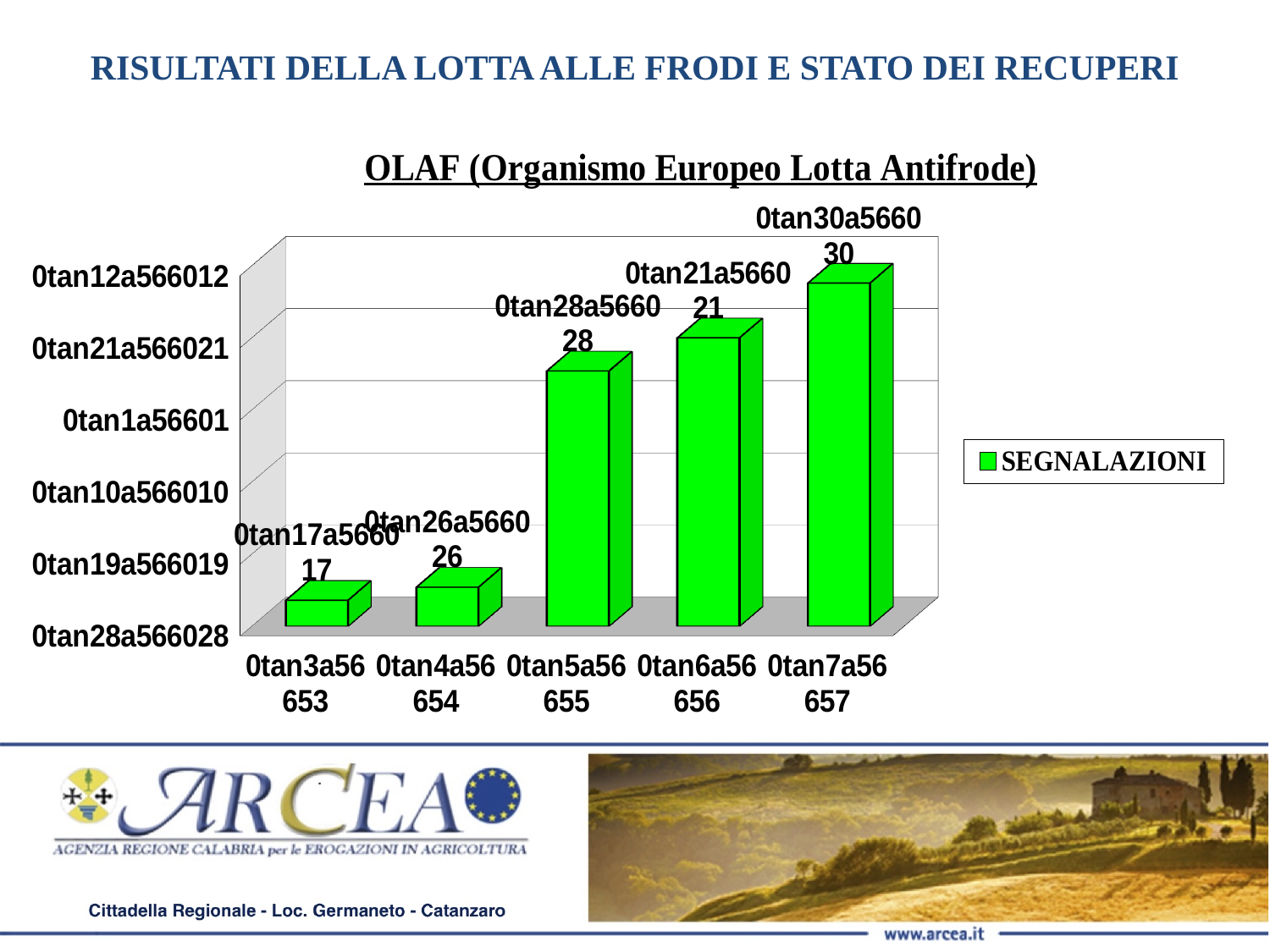

RISULTATI DELLA LOTTA ALLE FRODI E STATO DEI RECUPERI

[unsupported chart]